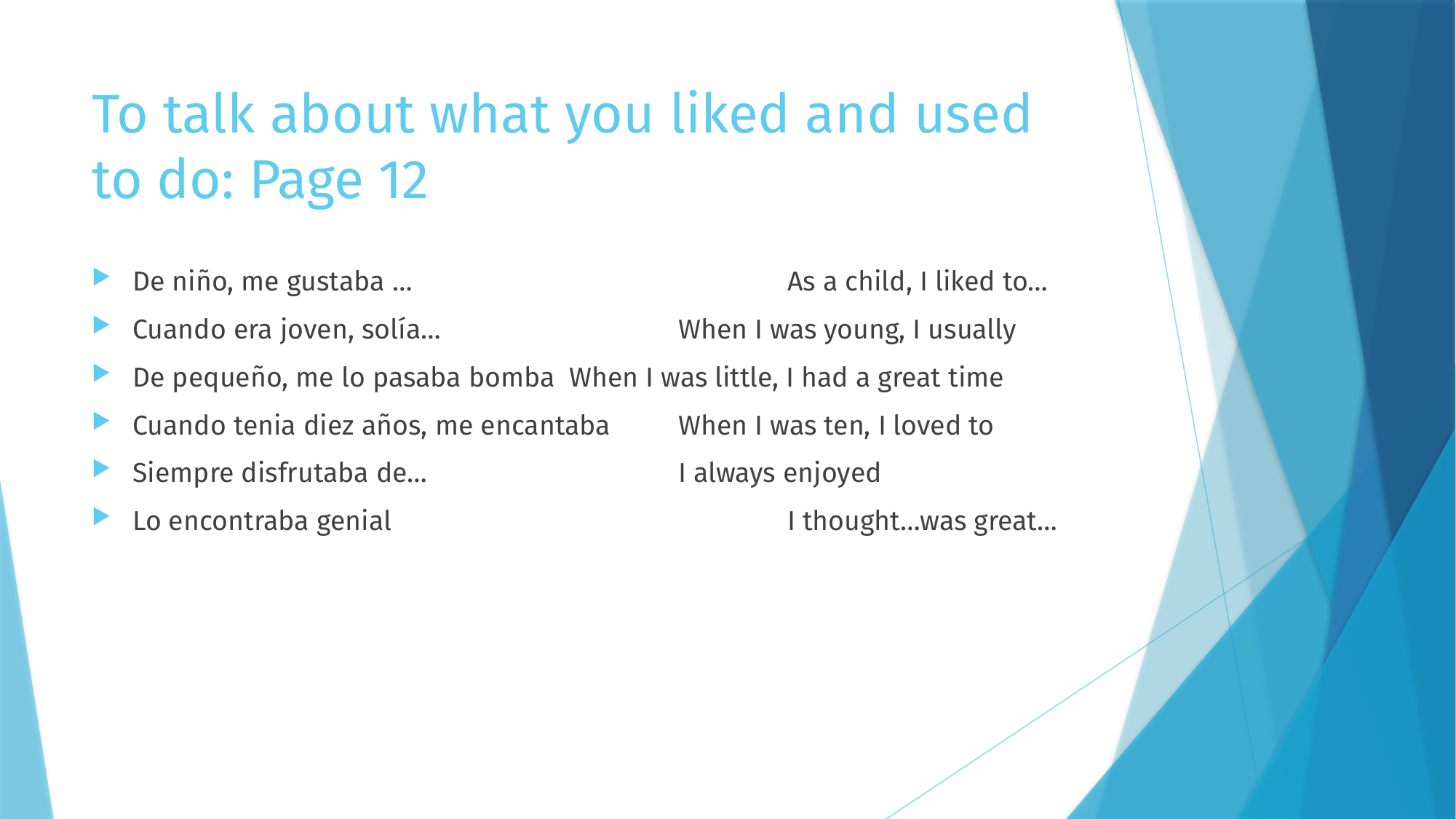

# To talk about what you liked and used to do: Page 12
De niño, me gustaba …				As a child, I liked to…
Cuando era joven, solía…			When I was young, I usually
De pequeño, me lo pasaba bomba	When I was little, I had a great time
Cuando tenia diez años, me encantaba	When I was ten, I loved to
Siempre disfrutaba de…			I always enjoyed
Lo encontraba genial				I thought…was great…